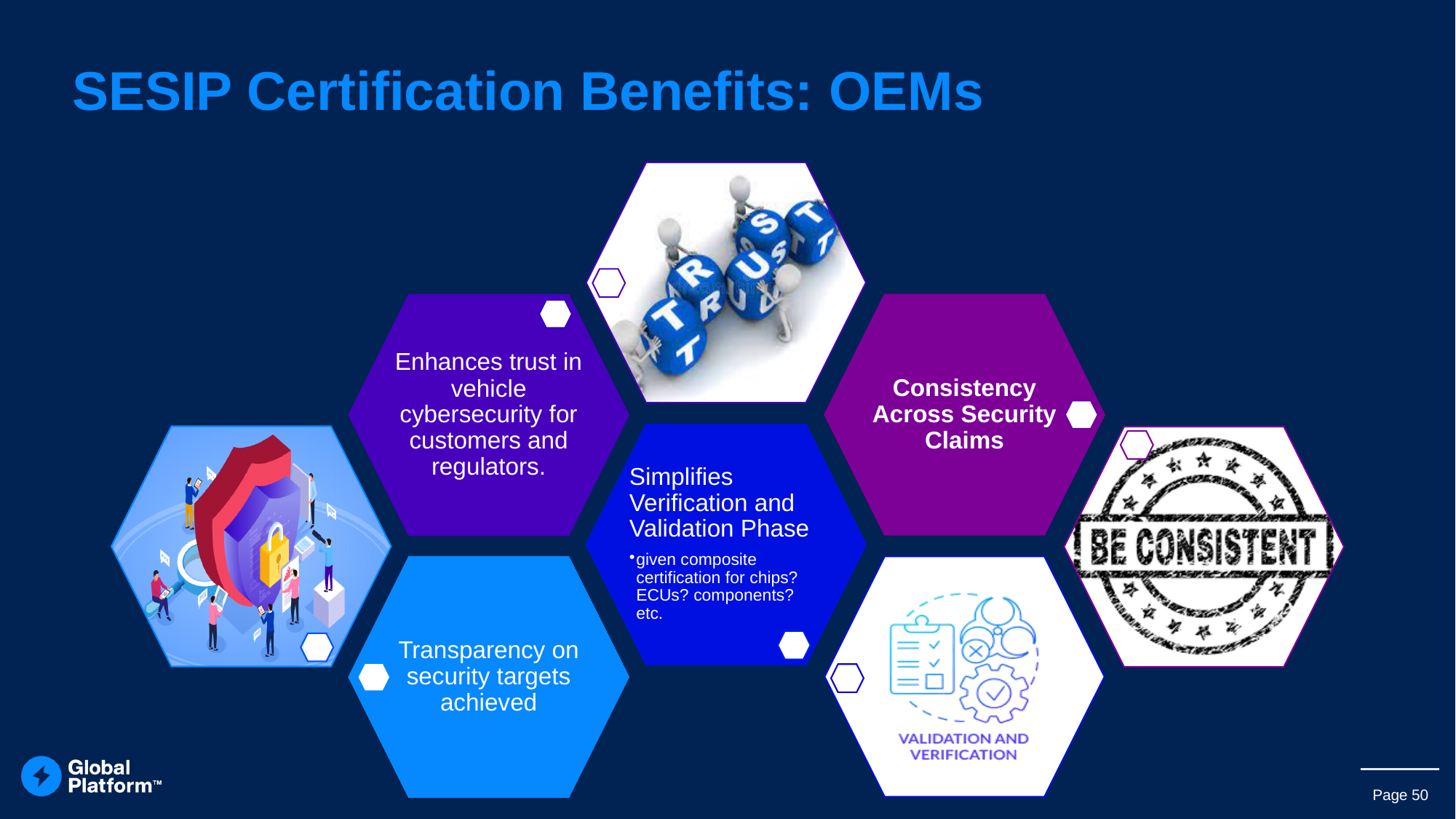

# SESIP Certification Benefits: OEMs
Transparency on security targets achieved
Simplifies Verification and Validation Phase
given composite certification for chips? ECUs? components? etc.
Enhances trust in vehicle cybersecurity for customers and regulators.
Consistency Across Security Claims